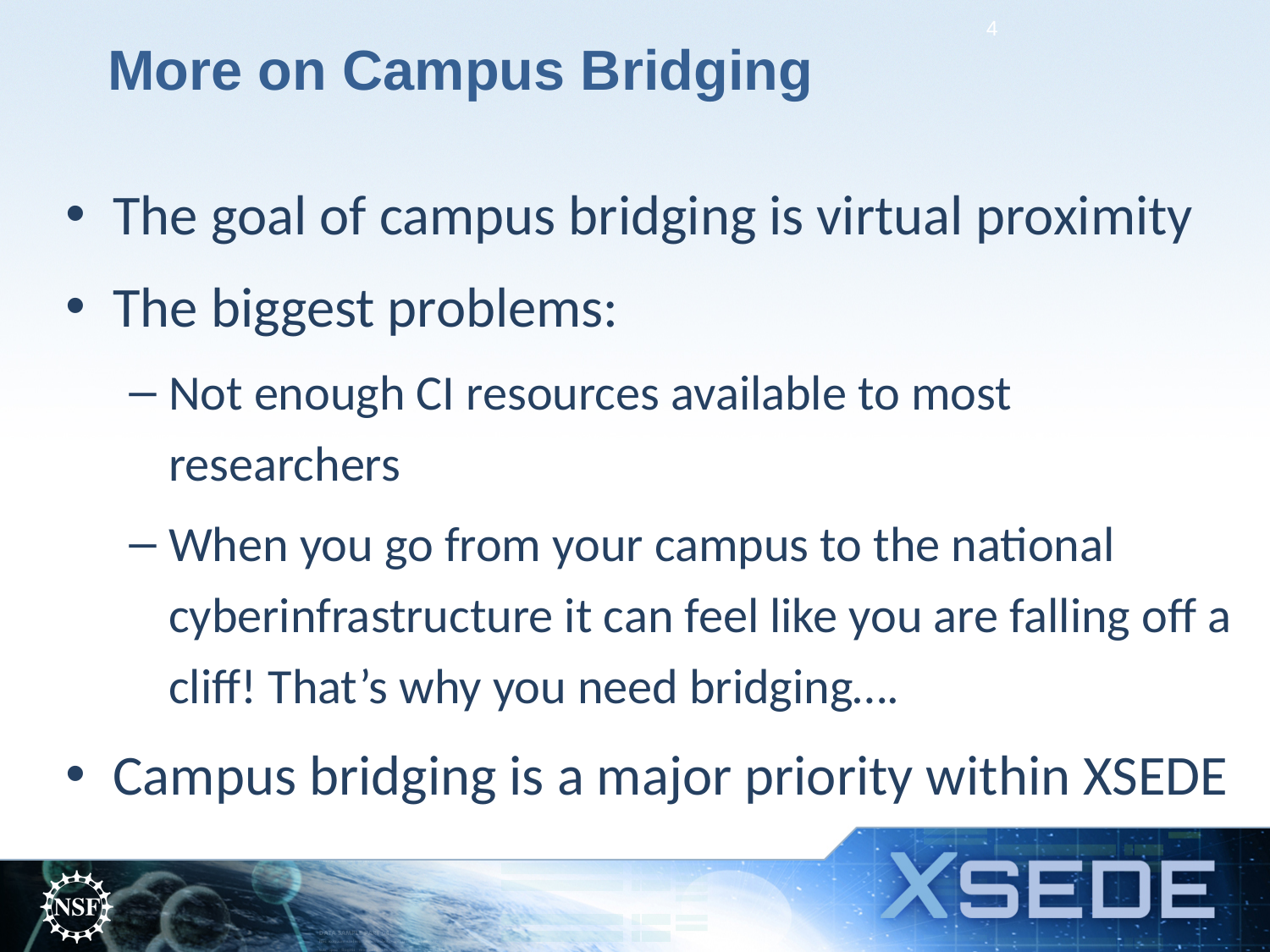

4
More on Campus Bridging
The goal of campus bridging is virtual proximity
The biggest problems:
Not enough CI resources available to most researchers
When you go from your campus to the national cyberinfrastructure it can feel like you are falling off a cliff! That’s why you need bridging….
Campus bridging is a major priority within XSEDE